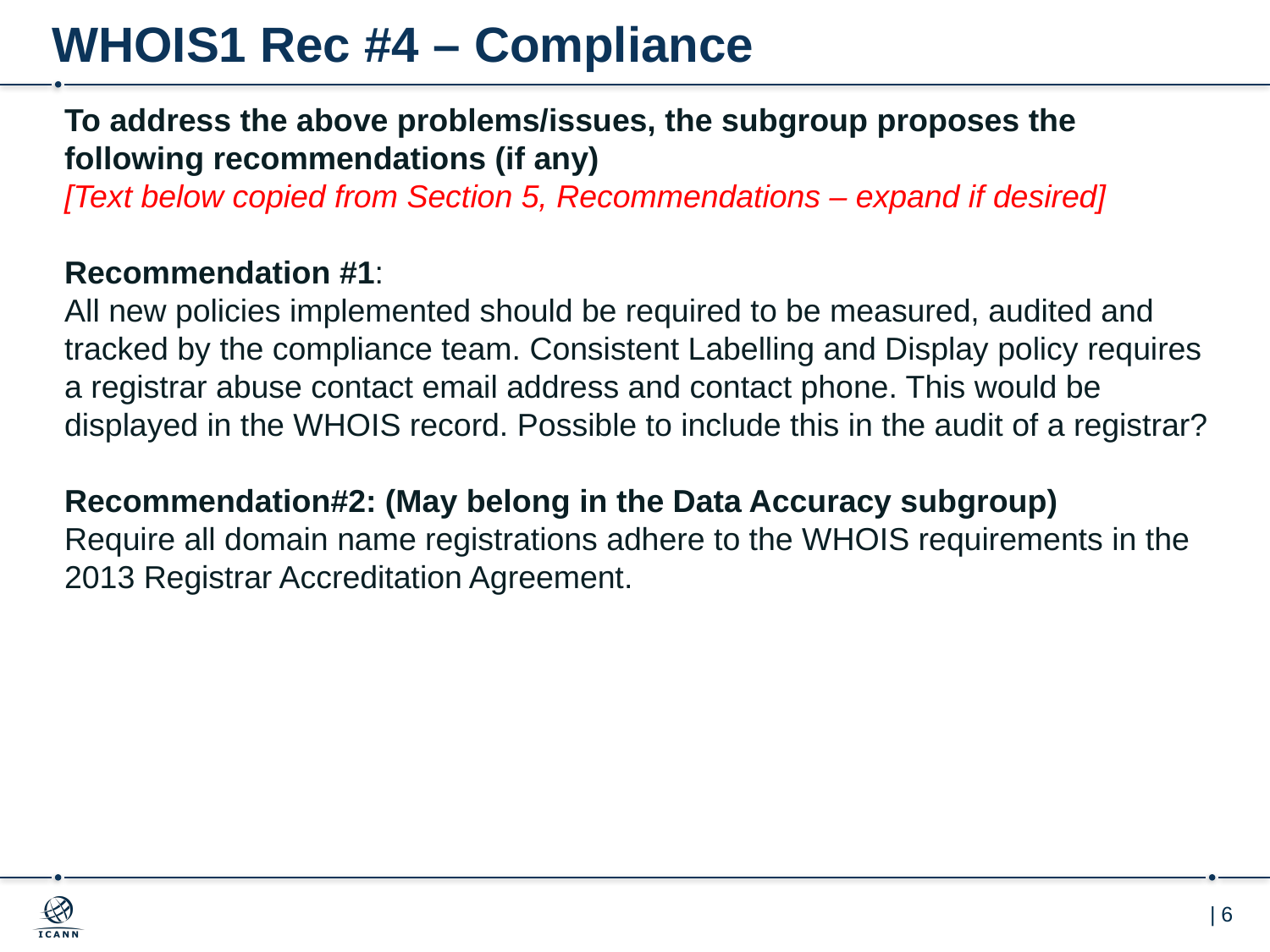

# WHOIS1 Rec #4 – Compliance
To address the above problems/issues, the subgroup proposes the following recommendations (if any)
[Text below copied from Section 5, Recommendations – expand if desired]

Recommendation #1:
All new policies implemented should be required to be measured, audited and tracked by the compliance team. Consistent Labelling and Display policy requires a registrar abuse contact email address and contact phone. This would be displayed in the WHOIS record. Possible to include this in the audit of a registrar?

Recommendation#2: (May belong in the Data Accuracy subgroup)
Require all domain name registrations adhere to the WHOIS requirements in the 2013 Registrar Accreditation Agreement.